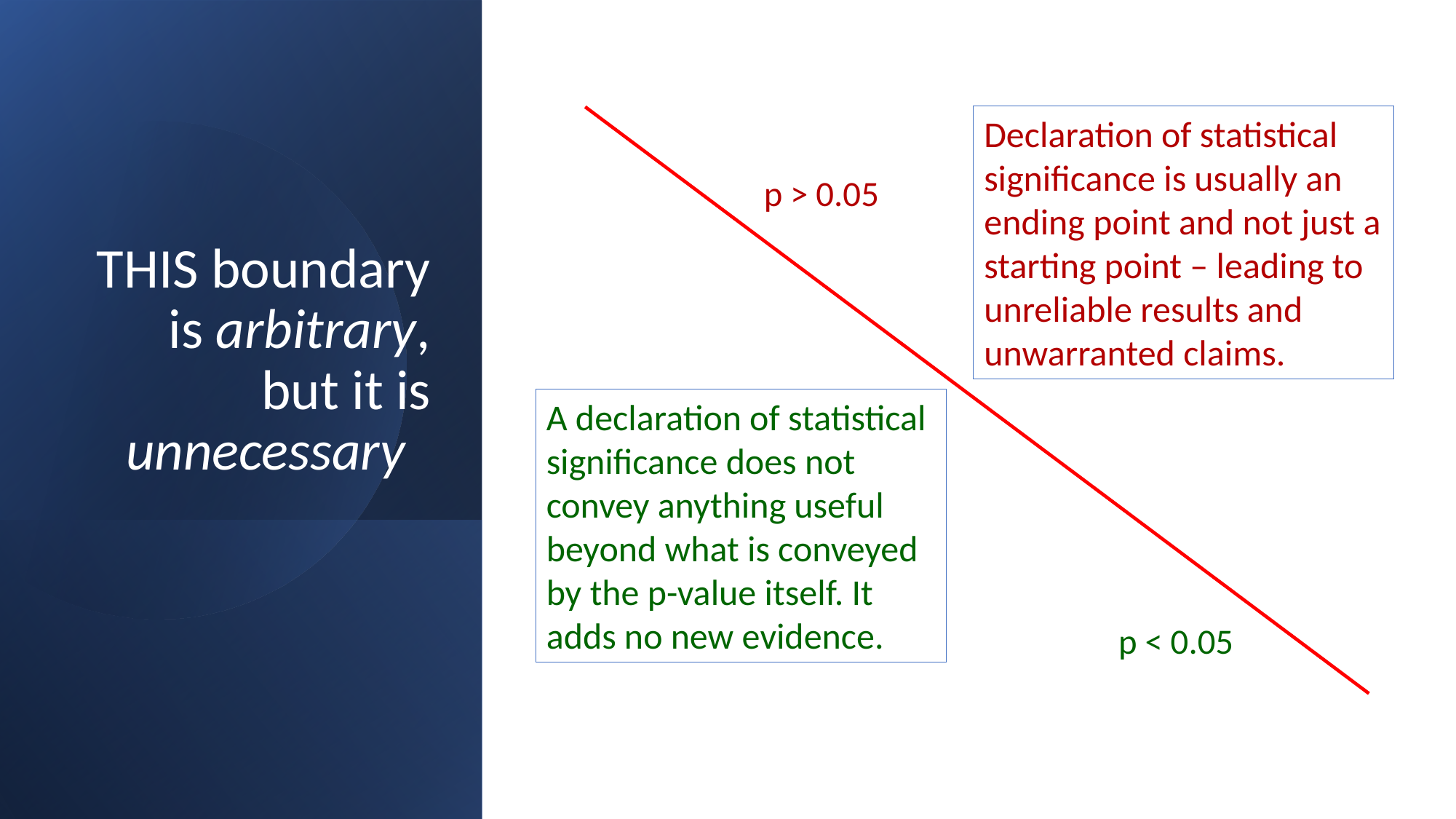

Declaration of statistical significance is usually an ending point and not just a starting point – leading to unreliable results and unwarranted claims.

p > 0.05

THIS boundary is arbitrary, but it is unnecessary
A declaration of statistical significance does not convey anything useful beyond what is conveyed by the p-value itself. It adds no new evidence.

p < 0.05